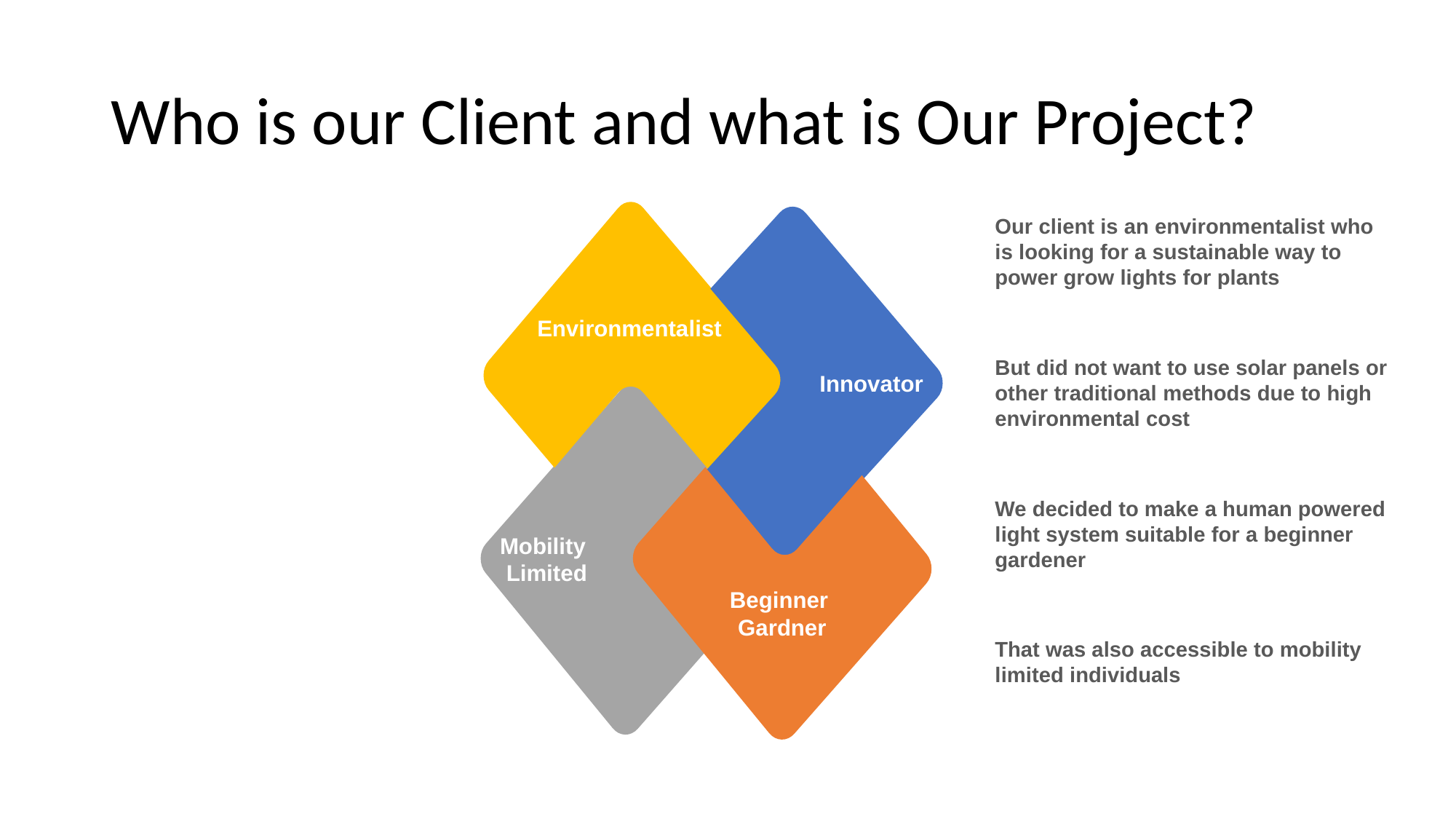

# Who is our Client and what is Our Project?
Environmentalist
Innovator
Our client is an environmentalist who is looking for a sustainable way to power grow lights for plants
But did not want to use solar panels or other traditional methods due to high environmental cost
Mobility
 Limited
Beginner
Gardner
We decided to make a human powered light system suitable for a beginner gardener
That was also accessible to mobility limited individuals